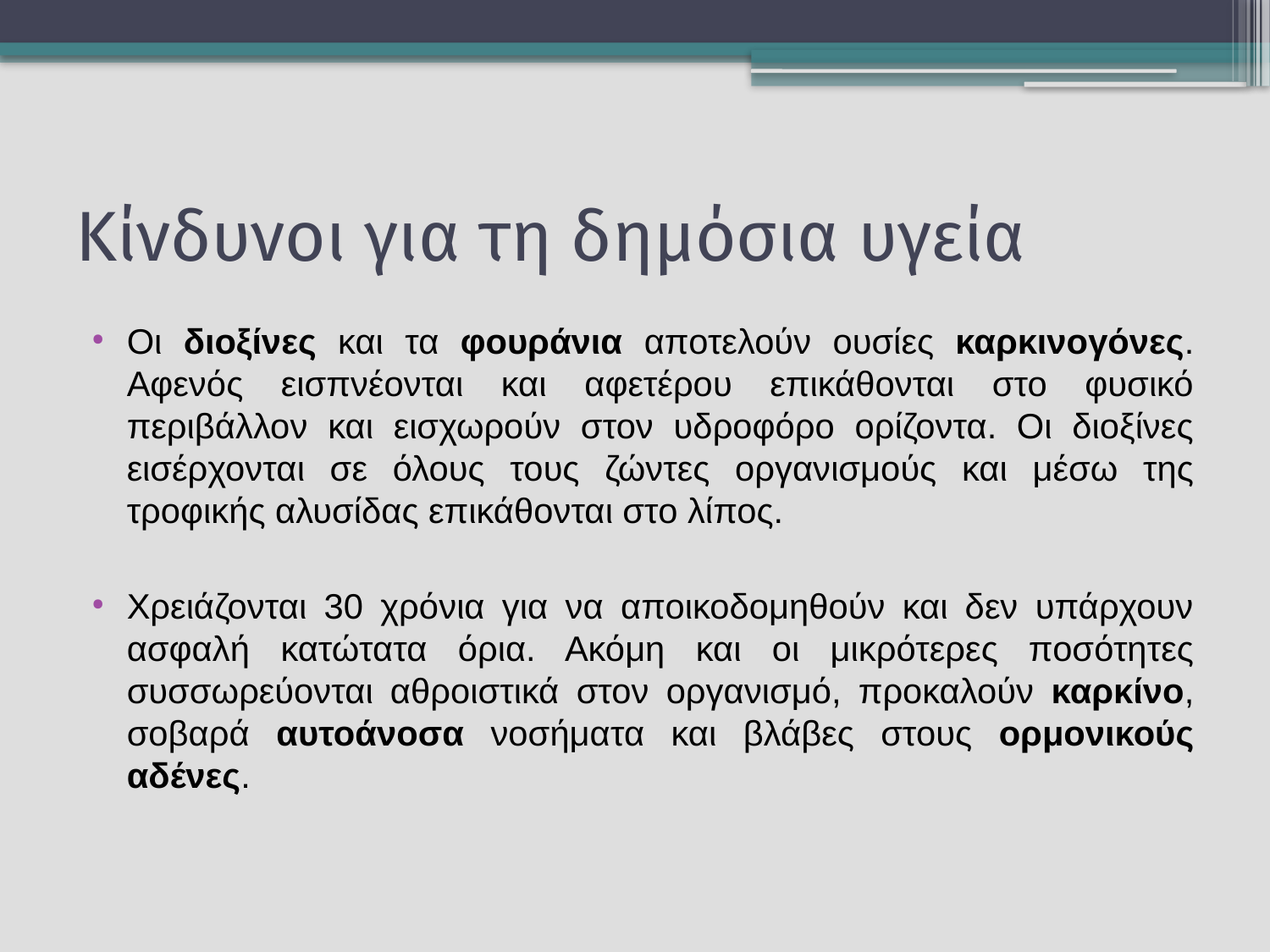

# Κίνδυνοι για τη δημόσια υγεία
Οι διοξίνες και τα φουράνια αποτελούν ουσίες καρκινογόνες. Αφενός εισπνέονται και αφετέρου επικάθονται στο φυσικό περιβάλλον και εισχωρούν στον υδροφόρο ορίζοντα. Οι διοξίνες εισέρχονται σε όλους τους ζώντες οργανισμούς και μέσω της τροφικής αλυσίδας επικάθονται στο λίπος.

Χρειάζονται 30 χρόνια για να αποικοδομηθούν και δεν υπάρχουν ασφαλή κατώτατα όρια. Ακόμη και οι μικρότερες ποσότητες συσσωρεύονται αθροιστικά στον οργανισμό, προκαλούν καρκίνο, σοβαρά αυτοάνοσα νοσήματα και βλάβες στους ορμονικούς αδένες.